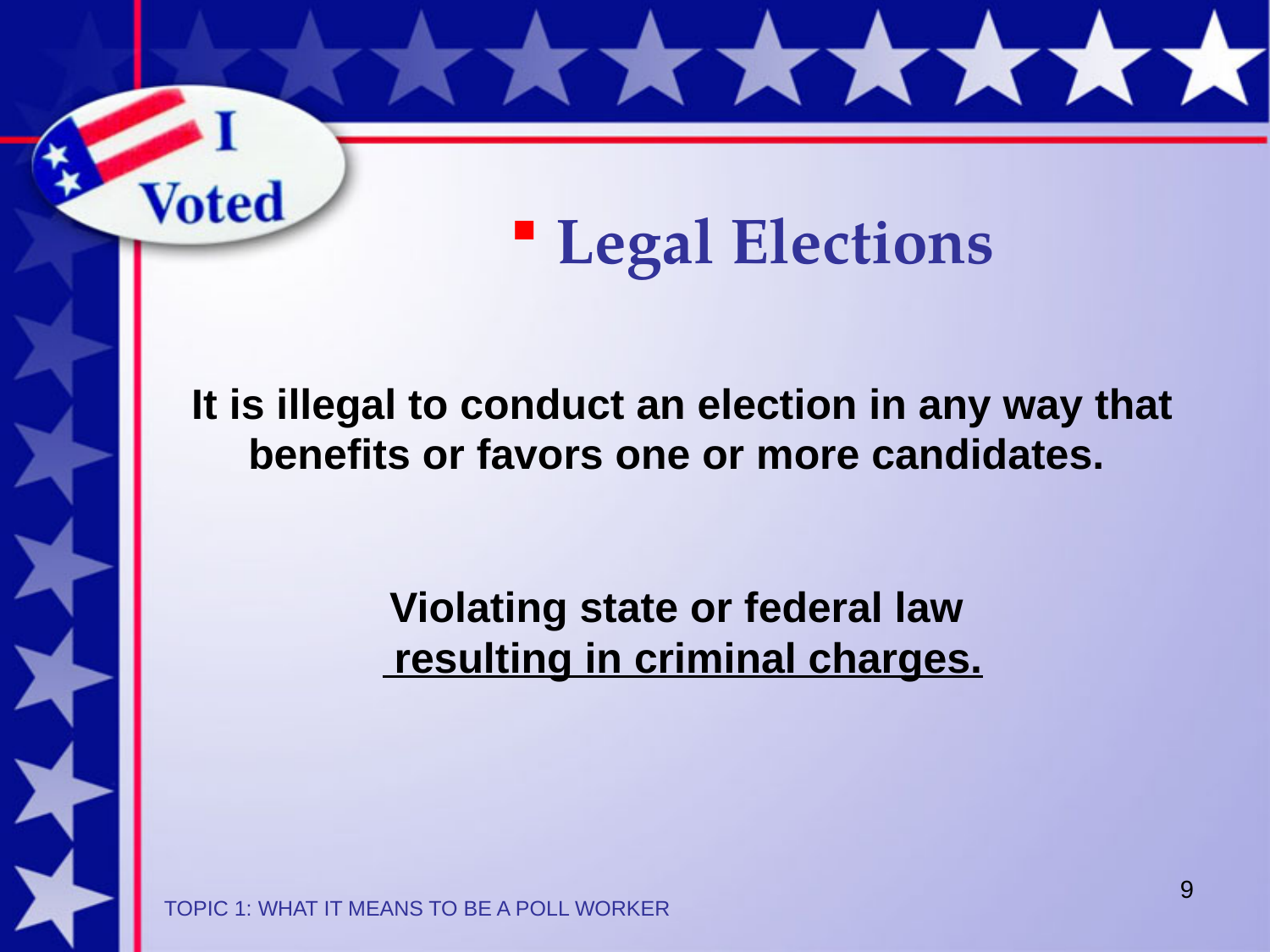

# Legal Elections
It is illegal to conduct an election in any way that benefits or favors one or more candidates.

Violating state or federal law
 resulting in criminal charges.
9
TOPIC 1: WHAT IT MEANS TO BE A POLL WORKER